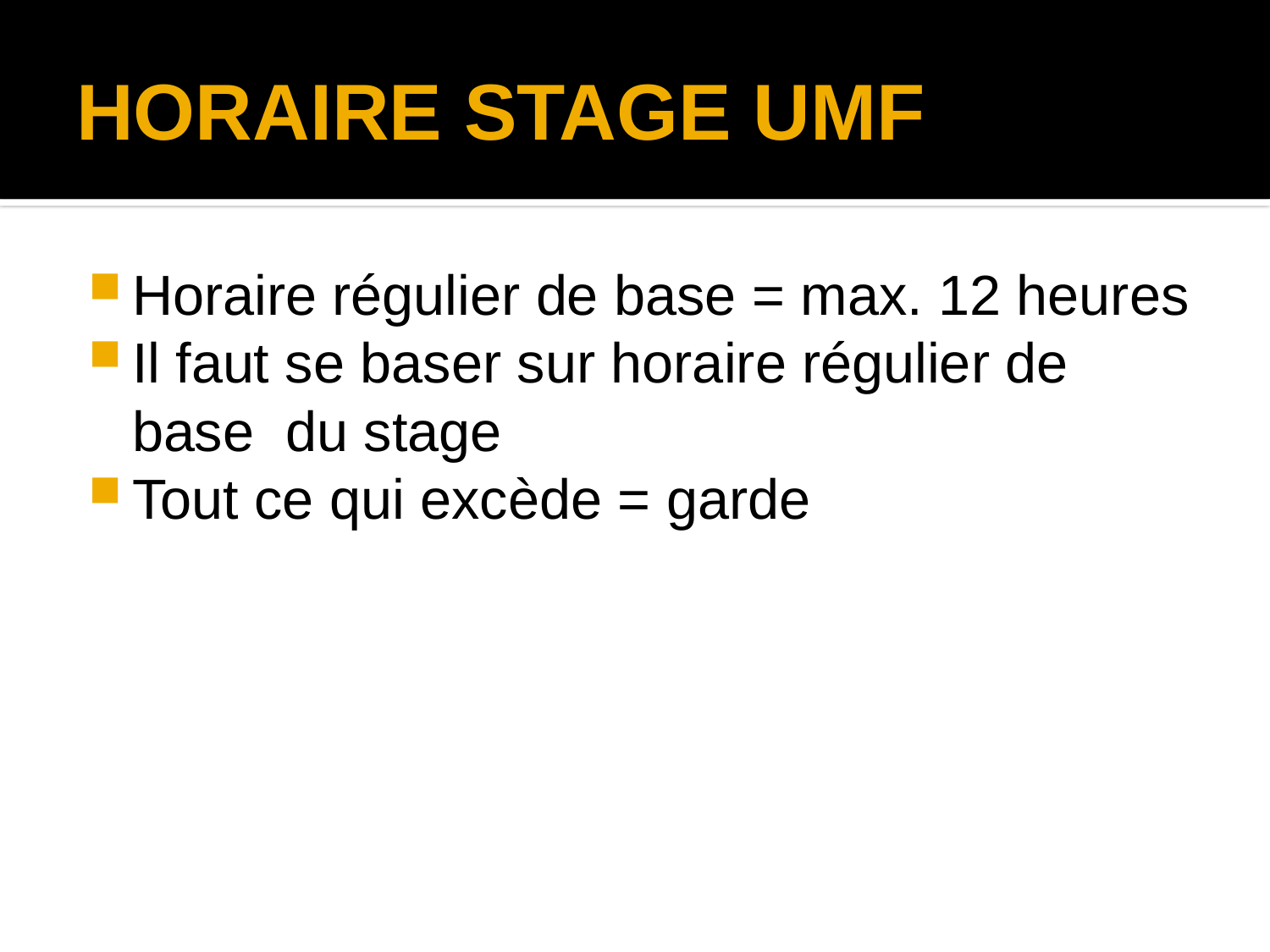

# HORAIRE STAGE UMF
Horaire régulier de base = max. 12 heures
Il faut se baser sur horaire régulier de base  du stage
Tout ce qui excède = garde